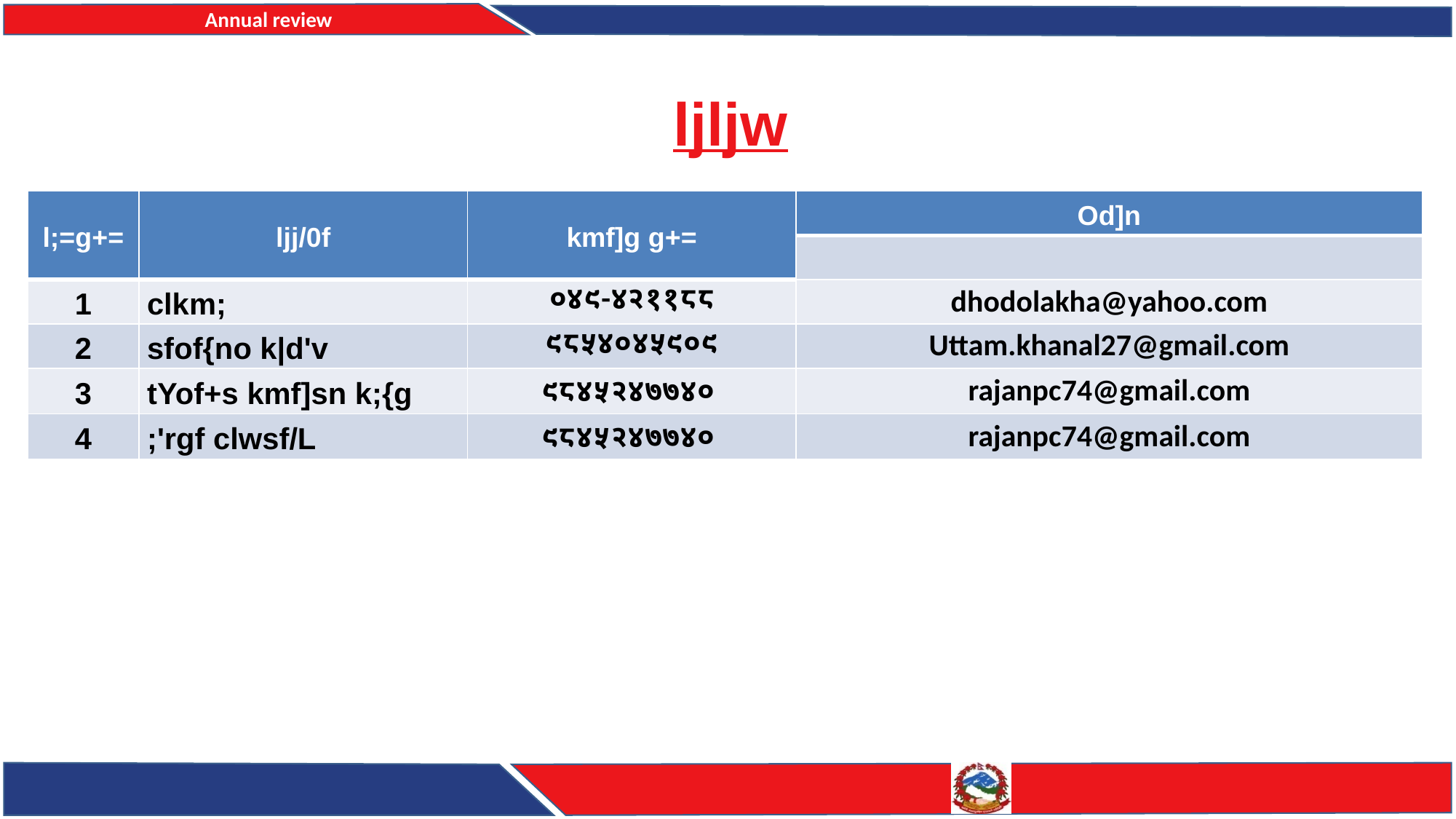

# ljljw
| l;=g+= | ljj/0f | kmf]g g+= | Od]n |
| --- | --- | --- | --- |
|  |  |  |  |
| 1 | clkm; | ०४९-४२११८८ | dhodolakha@yahoo.com |
| 2 | sfof{no k|d'v | ९८५४०४५९०९ | Uttam.khanal27@gmail.com |
| 3 | tYof+s kmf]sn k;{g | ९८४५२४७७४० | rajanpc74@gmail.com |
| 4 | ;'rgf clwsf/L | ९८४५२४७७४० | rajanpc74@gmail.com |